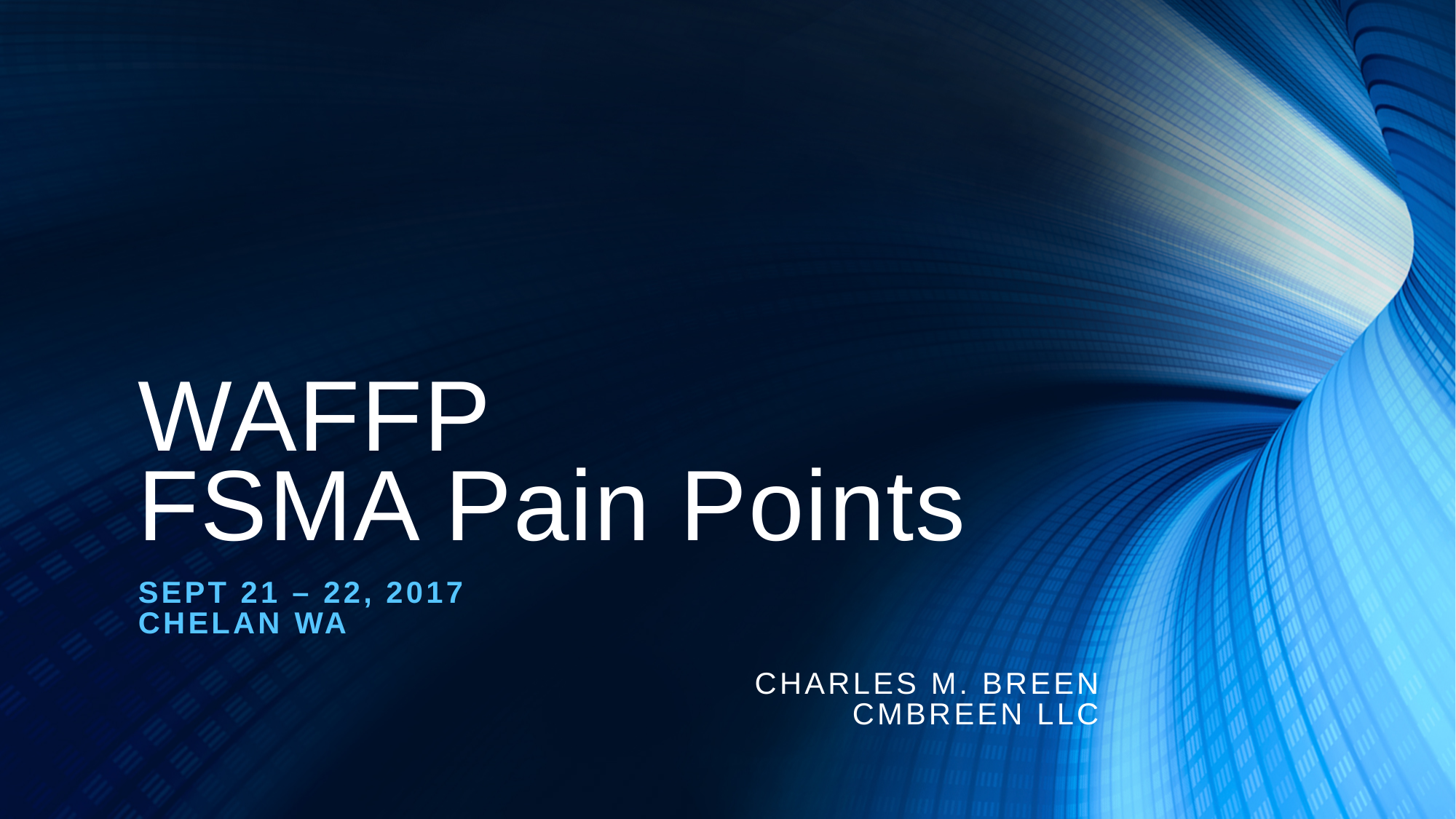

# WAFFP FSMA Pain Points
Sept 21 – 22, 2017
Chelan WA

Charles m. Breen
Cmbreen llc